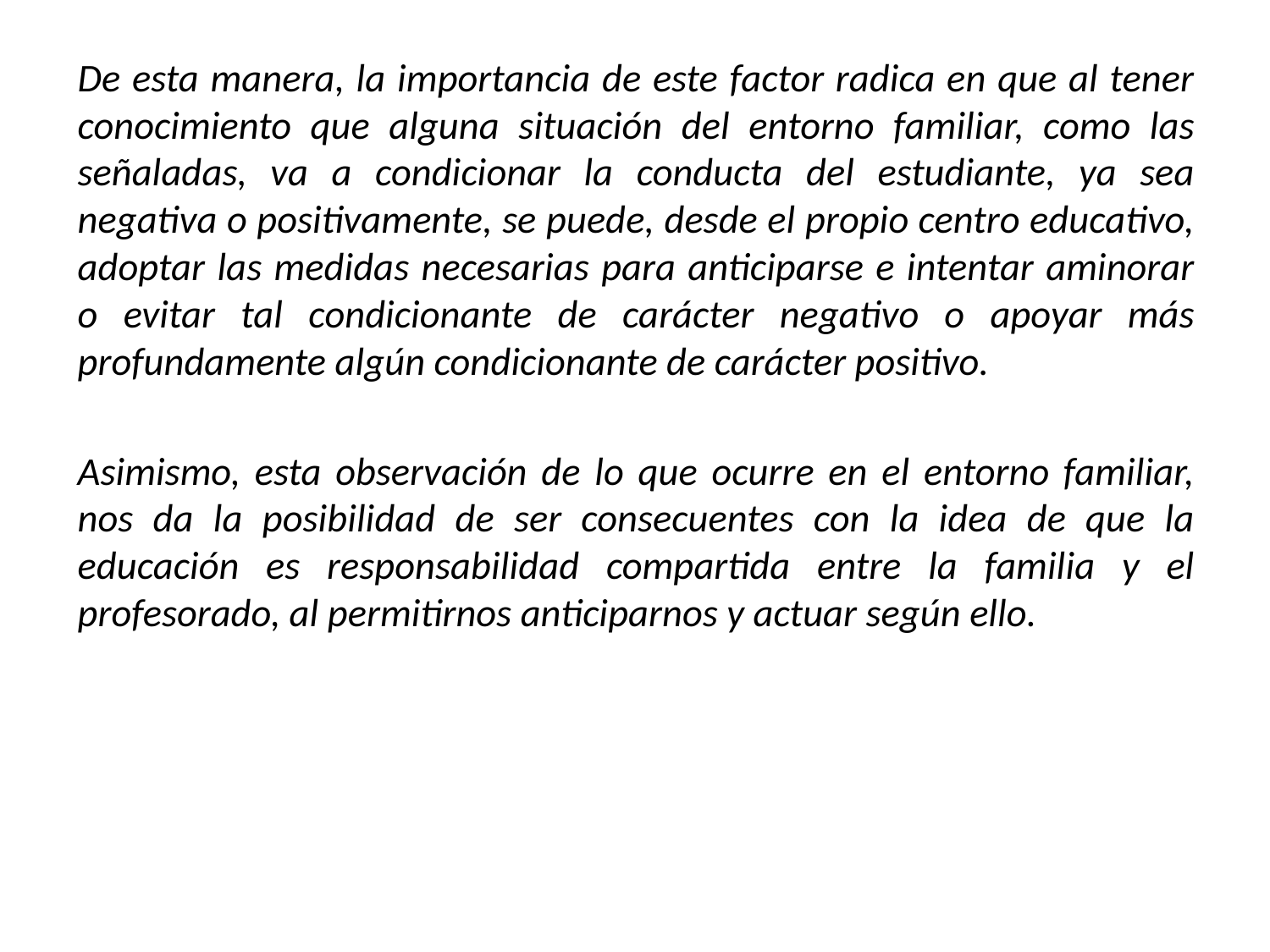

De esta manera, la importancia de este factor radica en que al tener conocimiento que alguna situación del entorno familiar, como las señaladas, va a condicionar la conducta del estudiante, ya sea negativa o positivamente, se puede, desde el propio centro educativo, adoptar las medidas necesarias para anticiparse e intentar aminorar o evitar tal condicionante de carácter negativo o apoyar más profundamente algún condicionante de carácter positivo.

Asimismo, esta observación de lo que ocurre en el entorno familiar, nos da la posibilidad de ser consecuentes con la idea de que la educación es responsabilidad compartida entre la familia y el profesorado, al permitirnos anticiparnos y actuar según ello.